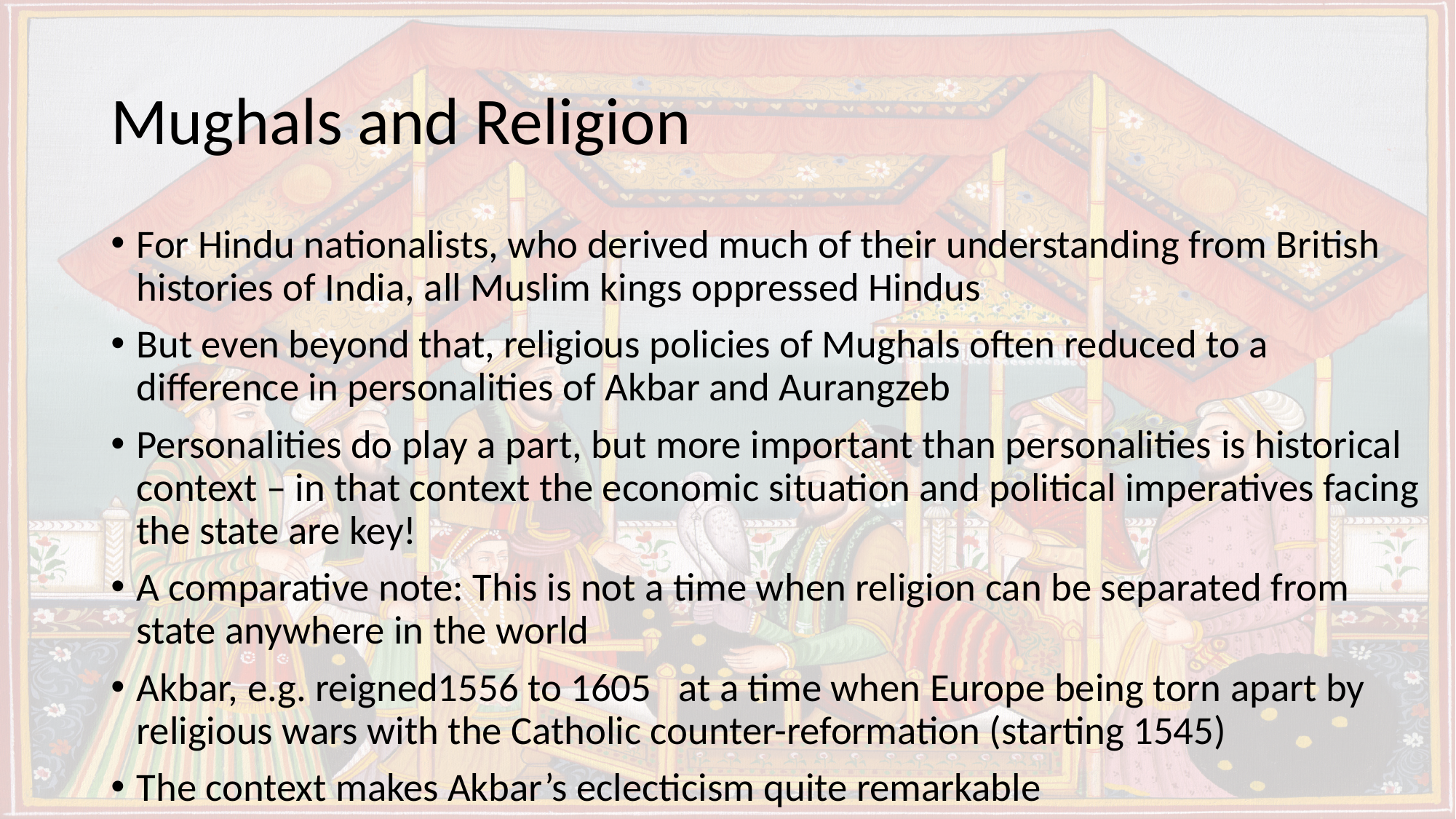

# Mughals and Religion
For Hindu nationalists, who derived much of their understanding from British histories of India, all Muslim kings oppressed Hindus
But even beyond that, religious policies of Mughals often reduced to a difference in personalities of Akbar and Aurangzeb
Personalities do play a part, but more important than personalities is historical context – in that context the economic situation and political imperatives facing the state are key!
A comparative note: This is not a time when religion can be separated from state anywhere in the world
Akbar, e.g. reigned1556 to 1605   at a time when Europe being torn apart by religious wars with the Catholic counter-reformation (starting 1545)
The context makes Akbar’s eclecticism quite remarkable